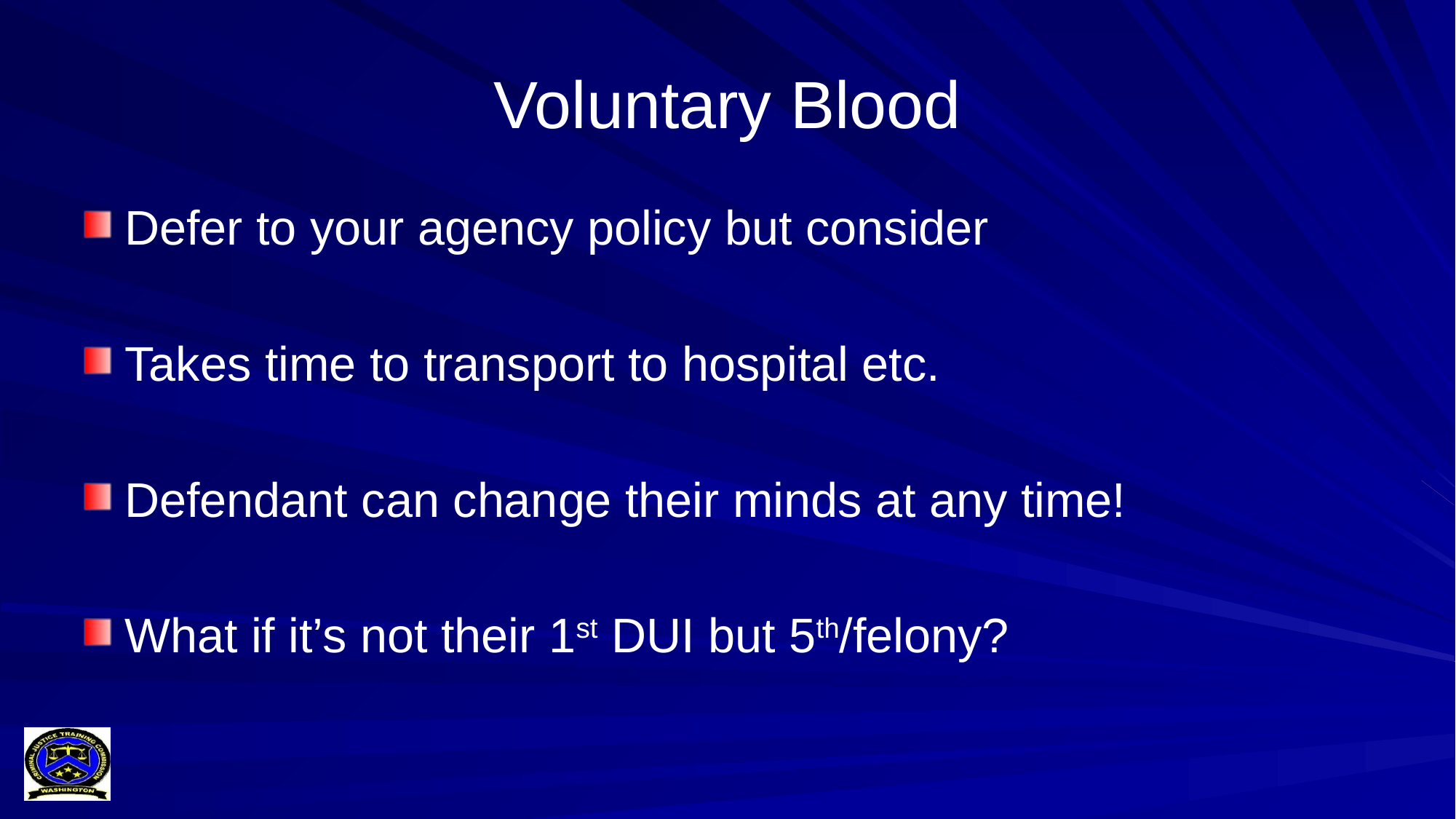

# Voluntary Blood
Defer to your agency policy but consider

Takes time to transport to hospital etc.

Defendant can change their minds at any time!

What if it’s not their 1st DUI but 5th/felony?